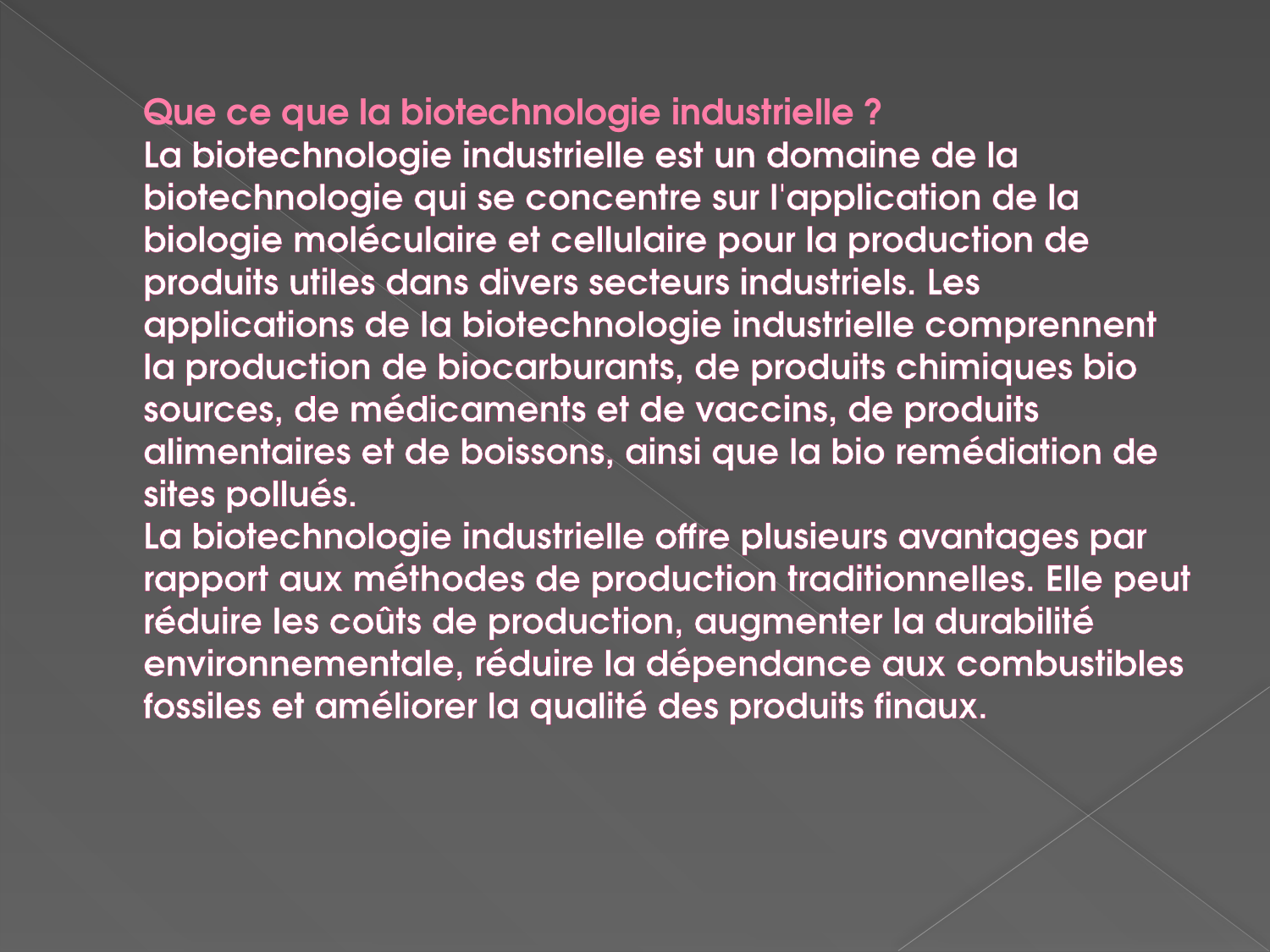

# Que ce que la biotechnologie industrielle ? La biotechnologie industrielle est un domaine de la biotechnologie qui se concentre sur l'application de la biologie moléculaire et cellulaire pour la production de produits utiles dans divers secteurs industriels. Les applications de la biotechnologie industrielle comprennent la production de biocarburants, de produits chimiques bio sources, de médicaments et de vaccins, de produits alimentaires et de boissons, ainsi que la bio remédiation de sites pollués. La biotechnologie industrielle offre plusieurs avantages par rapport aux méthodes de production traditionnelles. Elle peut réduire les coûts de production, augmenter la durabilité environnementale, réduire la dépendance aux combustibles fossiles et améliorer la qualité des produits finaux.